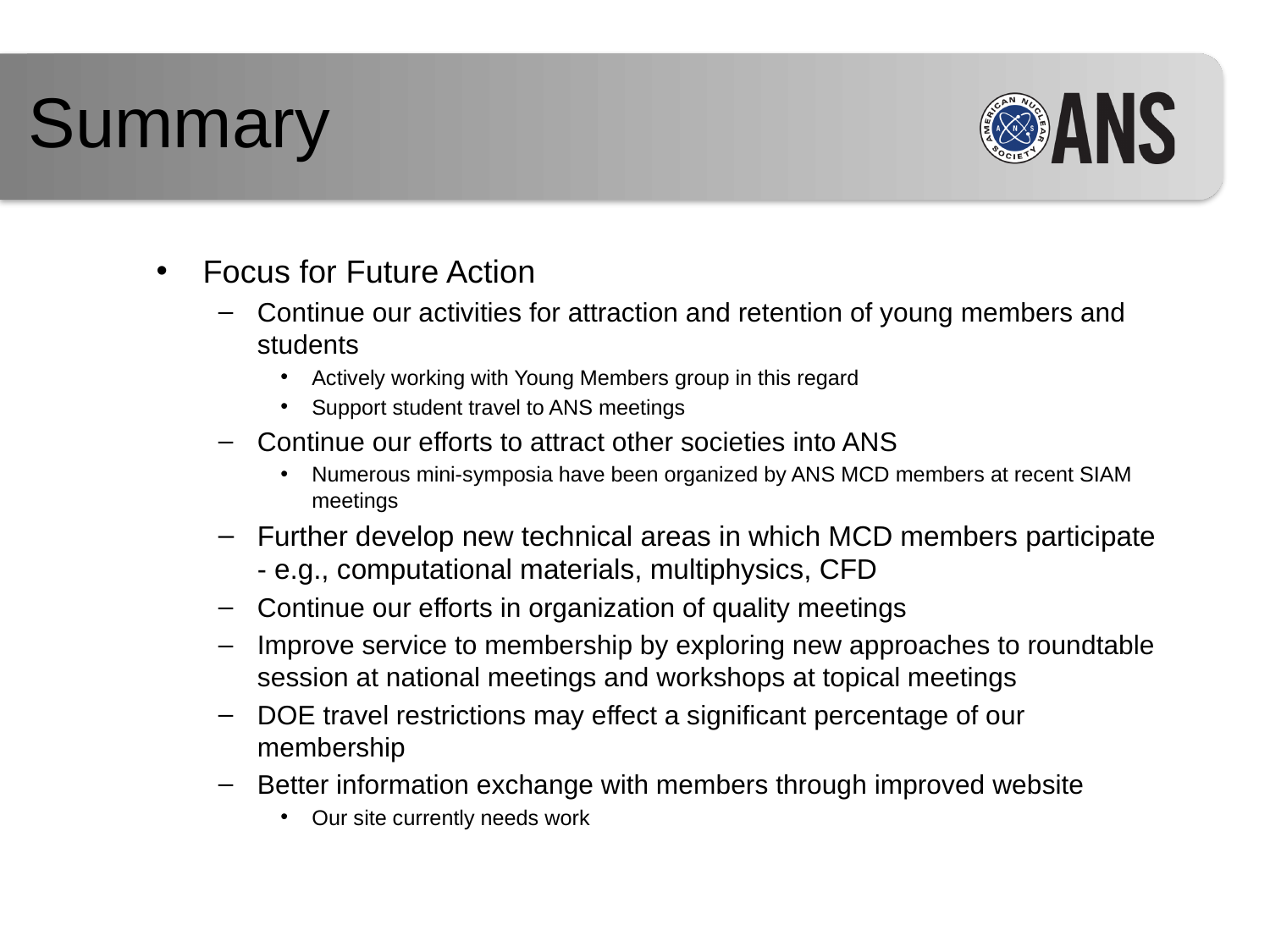

# Summary
Focus for Future Action
Continue our activities for attraction and retention of young members and students
Actively working with Young Members group in this regard
Support student travel to ANS meetings
Continue our efforts to attract other societies into ANS
Numerous mini-symposia have been organized by ANS MCD members at recent SIAM meetings
Further develop new technical areas in which MCD members participate - e.g., computational materials, multiphysics, CFD
Continue our efforts in organization of quality meetings
Improve service to membership by exploring new approaches to roundtable session at national meetings and workshops at topical meetings
DOE travel restrictions may effect a significant percentage of our membership
Better information exchange with members through improved website
Our site currently needs work